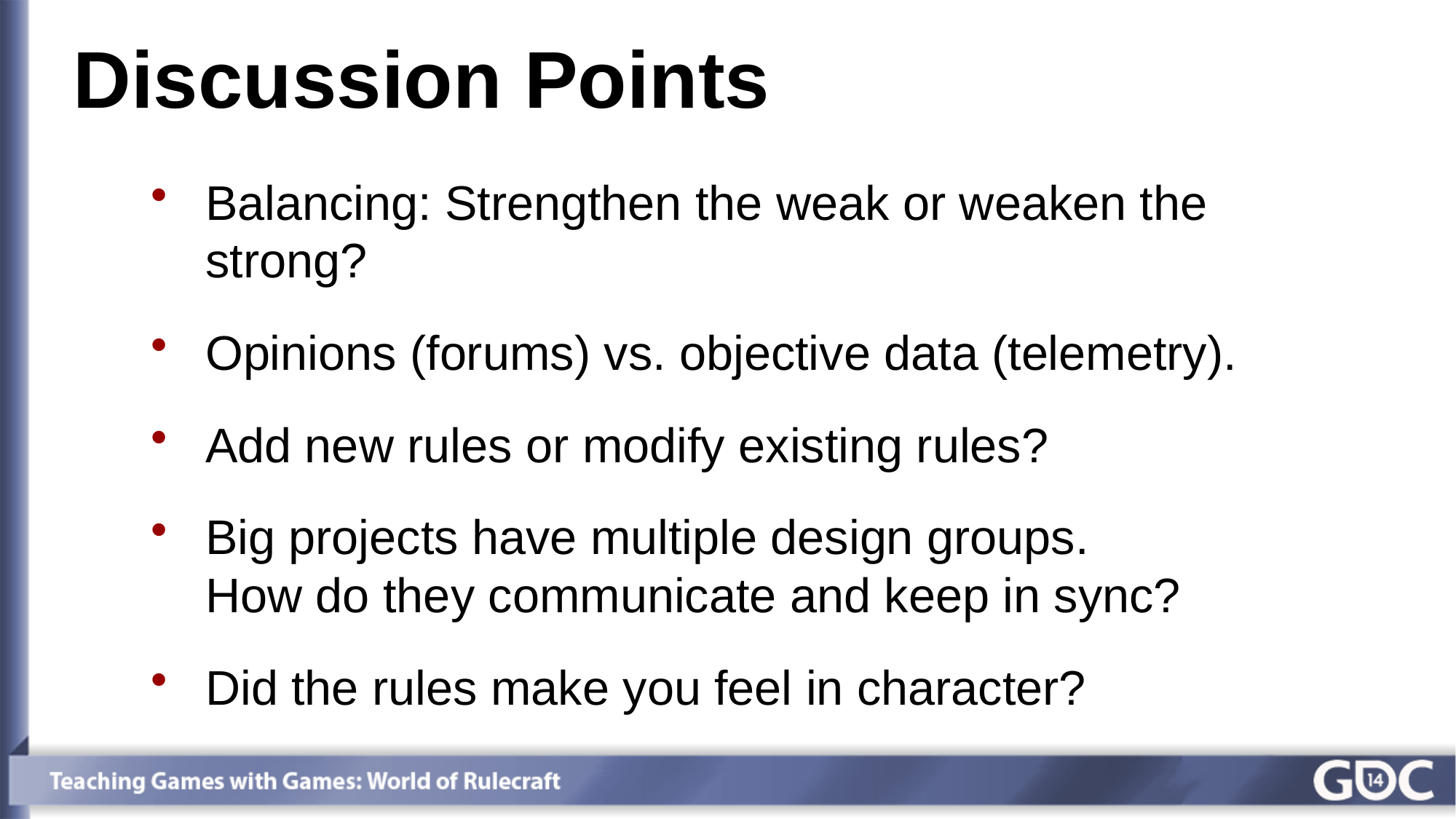

Discussion Points
Balancing: Strengthen the weak or weaken the strong?
Opinions (forums) vs. objective data (telemetry).
Add new rules or modify existing rules?
Big projects have multiple design groups.                    How do they communicate and keep in sync?
Did the rules make you feel in character?